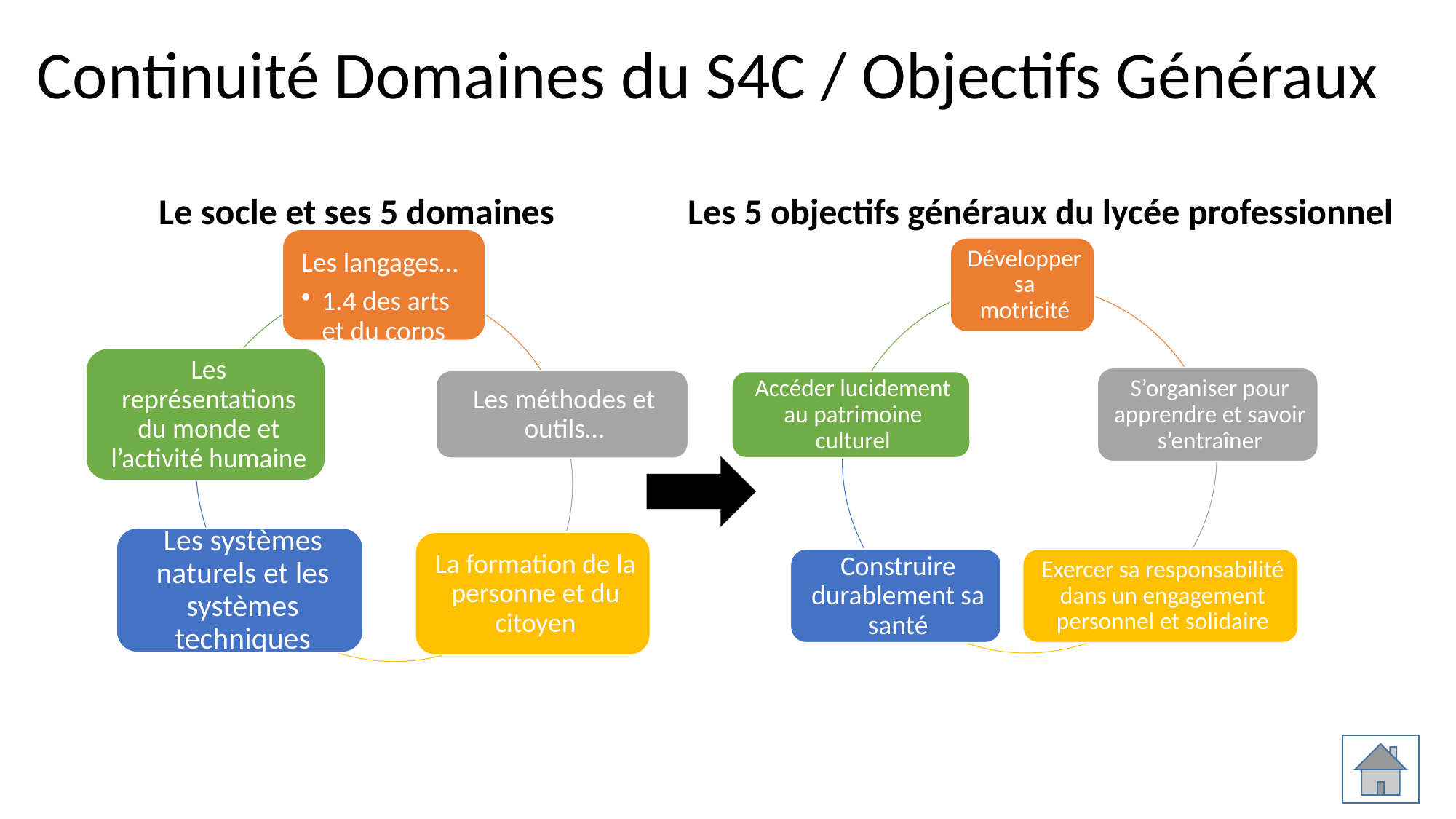

# Continuité Domaines du S4C / Objectifs Généraux
Le socle et ses 5 domaines
Les 5 objectifs généraux du lycée professionnel
Les langages…
1.4 des arts et du corps
Les méthodes et outils…
La formation de la personne et du citoyen
Les systèmes naturels et les systèmes techniques
Les représentations du monde et l’activité humaine
Développer sa motricité
S’organiser pour apprendre et savoir s’entraîner
Exercer sa responsabilité dans un engagement personnel et solidaire
Construire durablement sa santé
Accéder lucidement au patrimoine culturel